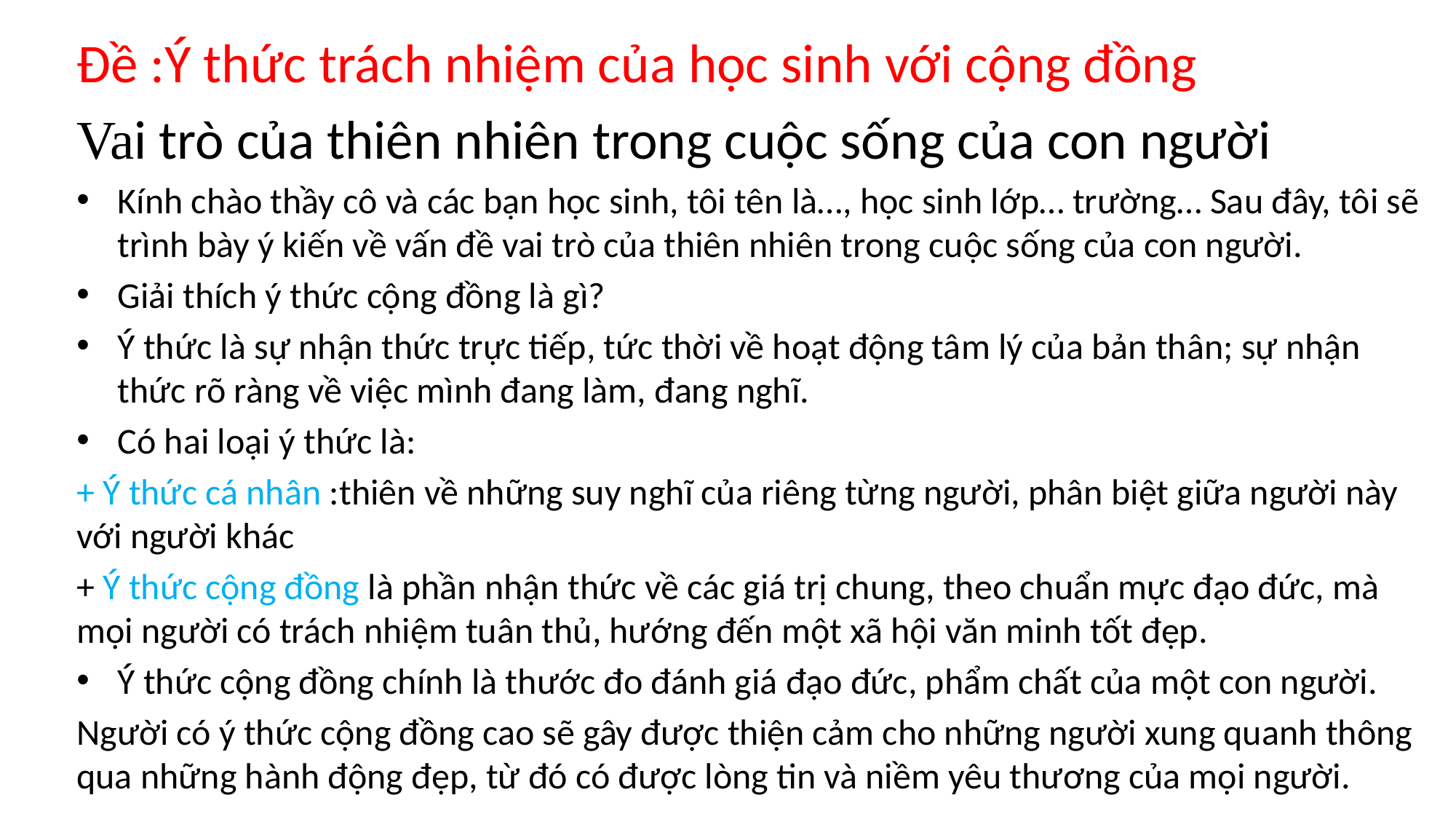

Đề :Ý thức trách nhiệm của học sinh với cộng đồng
Vai trò của thiên nhiên trong cuộc sống của con người
Kính chào thầy cô và các bạn học sinh, tôi tên là…, học sinh lớp… trường… Sau đây, tôi sẽ trình bày ý kiến về vấn đề vai trò của thiên nhiên trong cuộc sống của con người.
Giải thích ý thức cộng đồng là gì?
Ý thức là sự nhận thức trực tiếp, tức thời về hoạt động tâm lý của bản thân; sự nhận thức rõ ràng về việc mình đang làm, đang nghĩ.
Có hai loại ý thức là:
+ Ý thức cá nhân :thiên về những suy nghĩ của riêng từng người, phân biệt giữa người này với người khác
+ Ý thức cộng đồng là phần nhận thức về các giá trị chung, theo chuẩn mực đạo đức, mà mọi người có trách nhiệm tuân thủ, hướng đến một xã hội văn minh tốt đẹp.
Ý thức cộng đồng chính là thước đo đánh giá đạo đức, phẩm chất của một con người.
Người có ý thức cộng đồng cao sẽ gây được thiện cảm cho những người xung quanh thông qua những hành động đẹp, từ đó có được lòng tin và niềm yêu thương của mọi người.